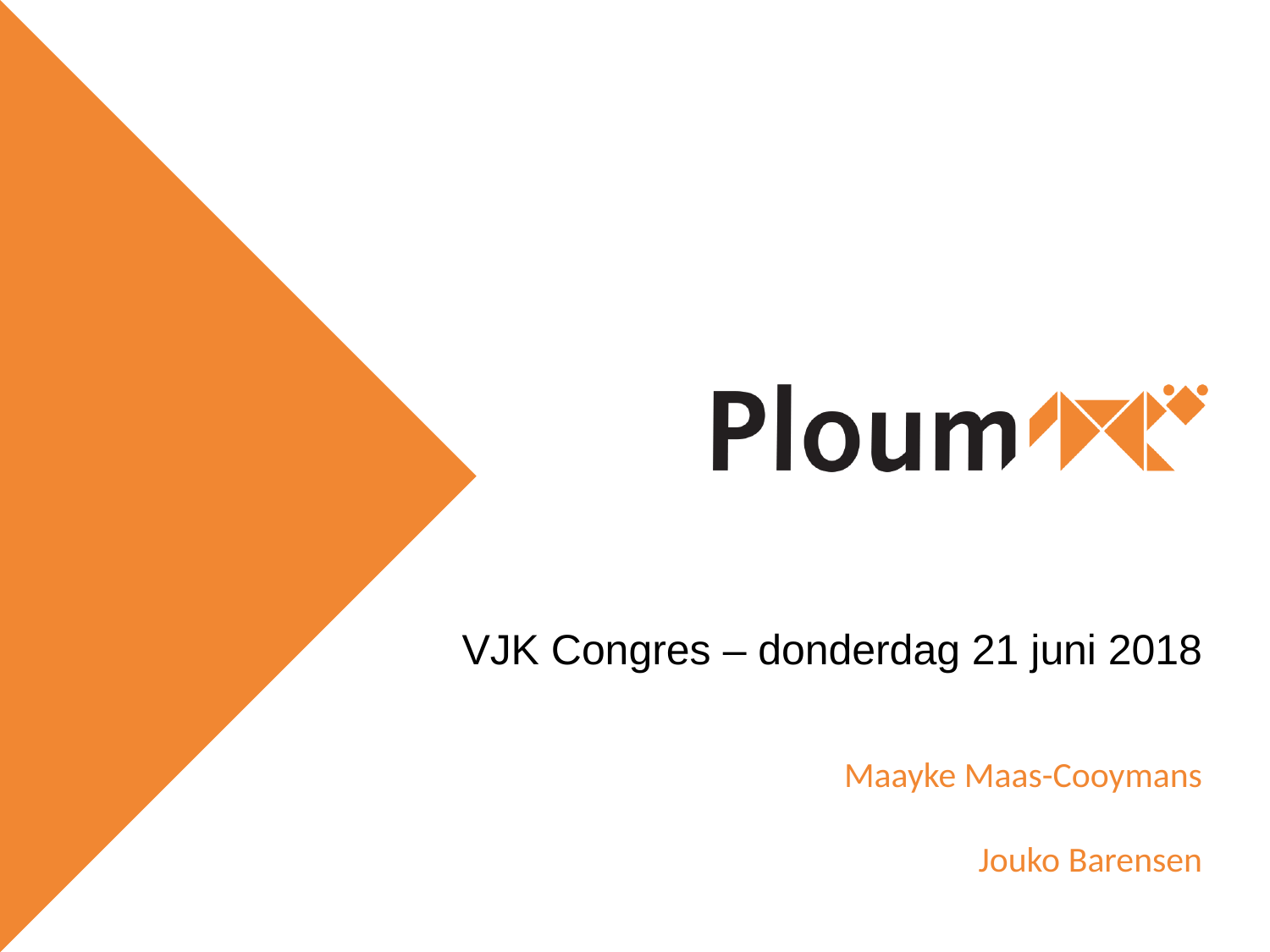

VJK Congres – donderdag 21 juni 2018
# Maayke Maas-Cooymans Jouko Barensen